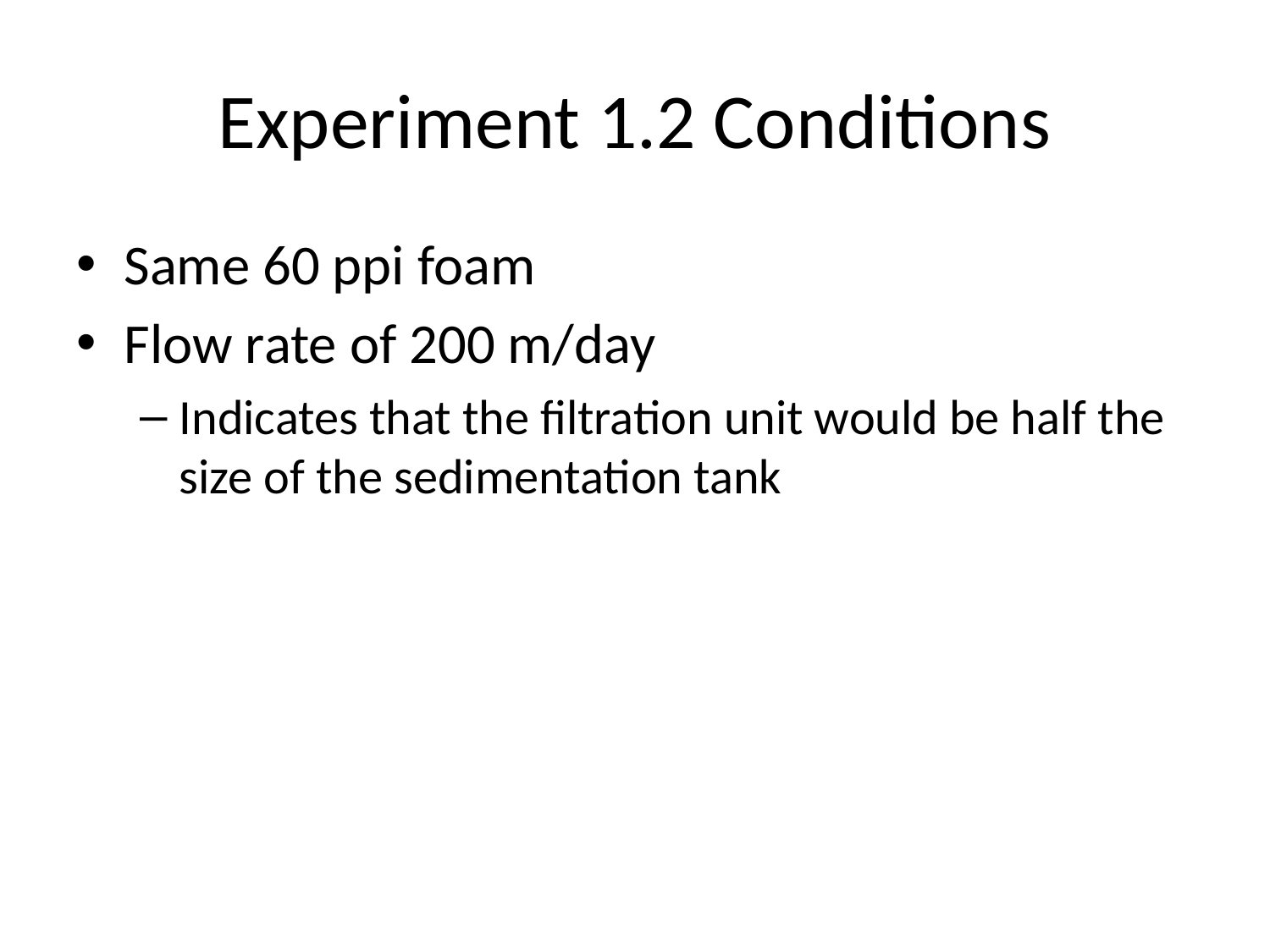

# Experiment 1.2 Conditions
Same 60 ppi foam
Flow rate of 200 m/day
Indicates that the filtration unit would be half the size of the sedimentation tank